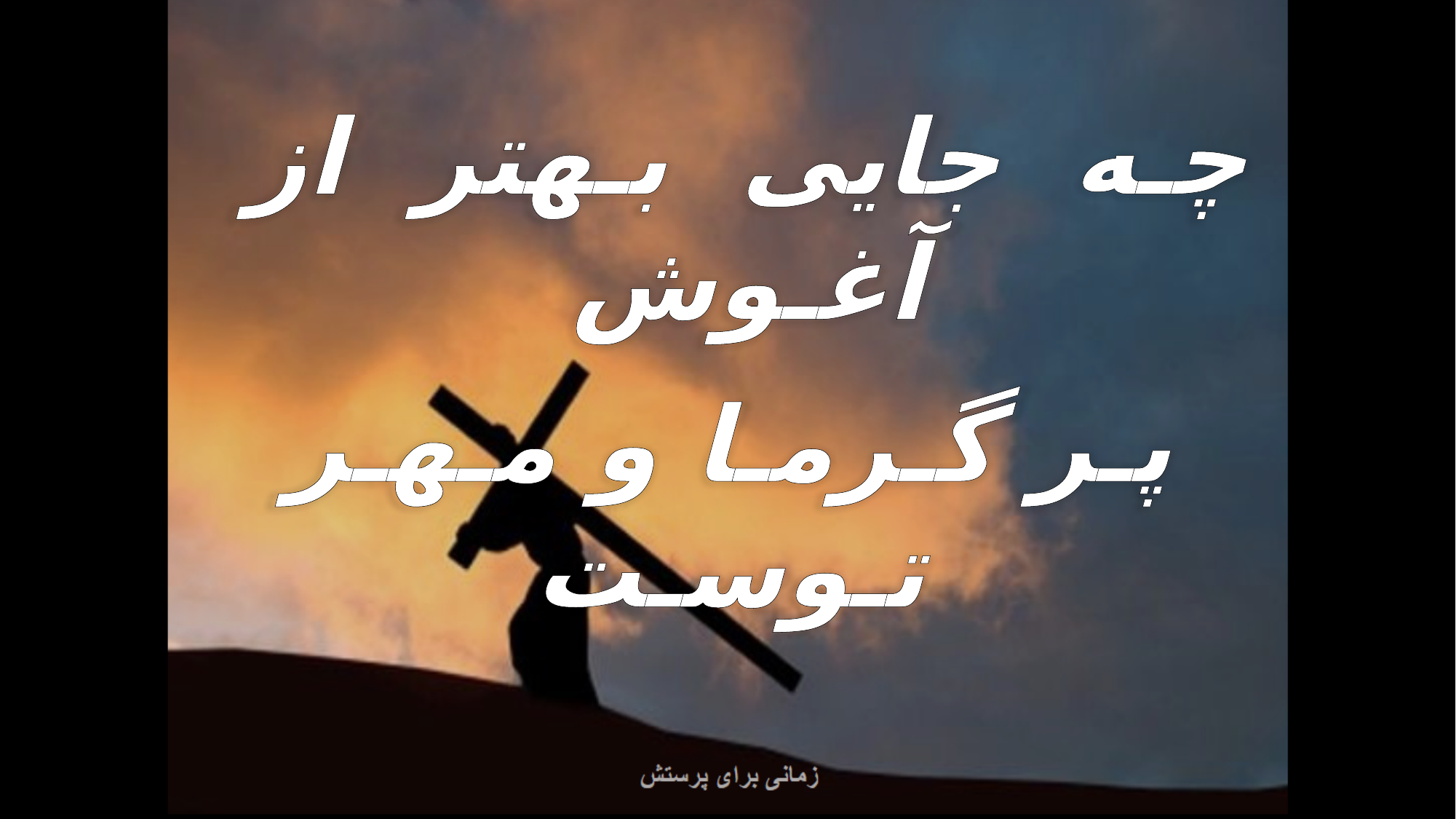

چـه  جایی  بـهتر  از  آغـوش

پـر گـرمـا و مـهـر تـوسـت